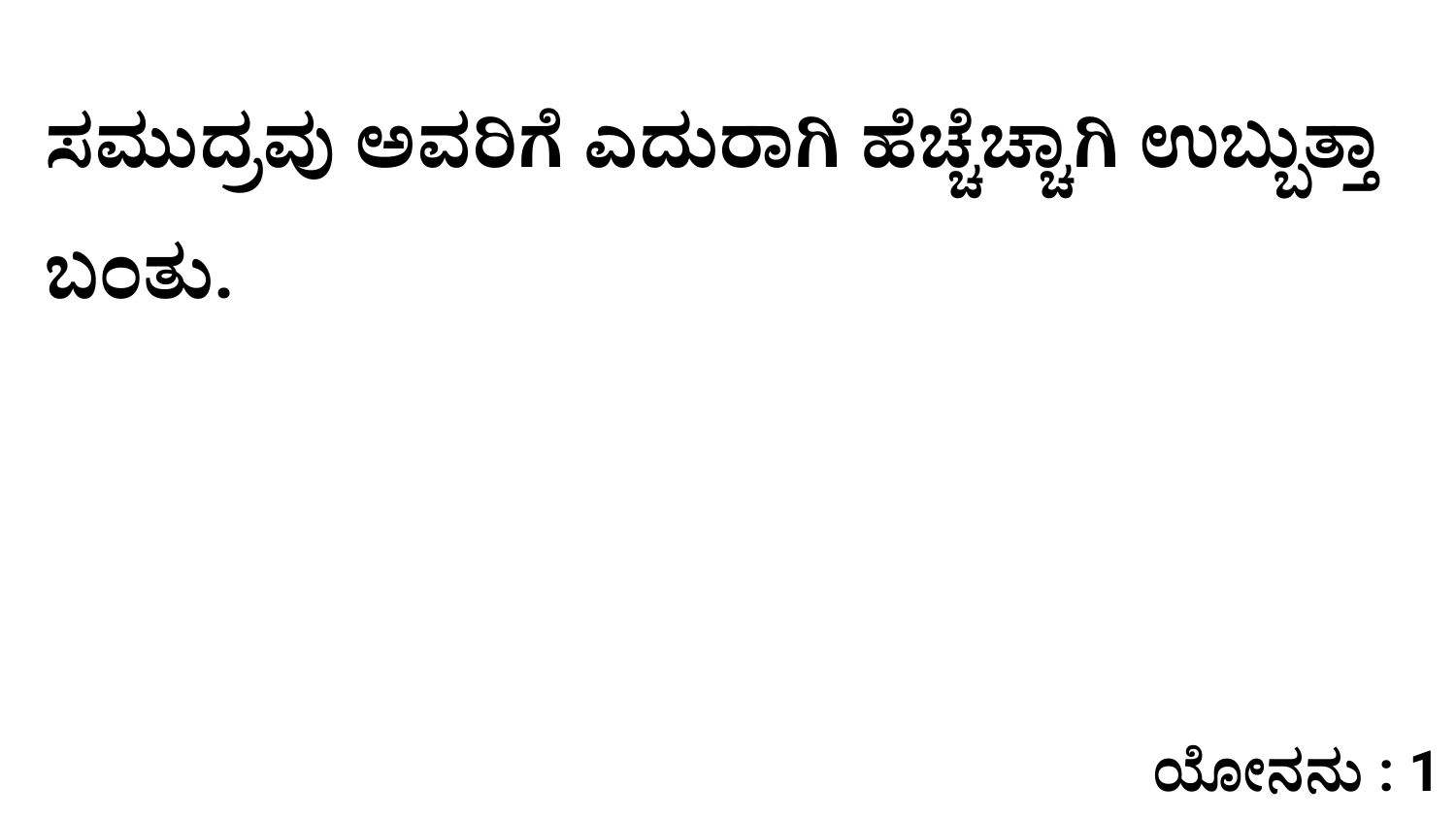

ಸಮುದ್ರವು ಅವರಿಗೆ ಎದುರಾಗಿ ಹೆಚ್ಚೆಚ್ಚಾಗಿ ಉಬ್ಬುತ್ತಾ ಬಂತು.
ಯೋನನು : 1